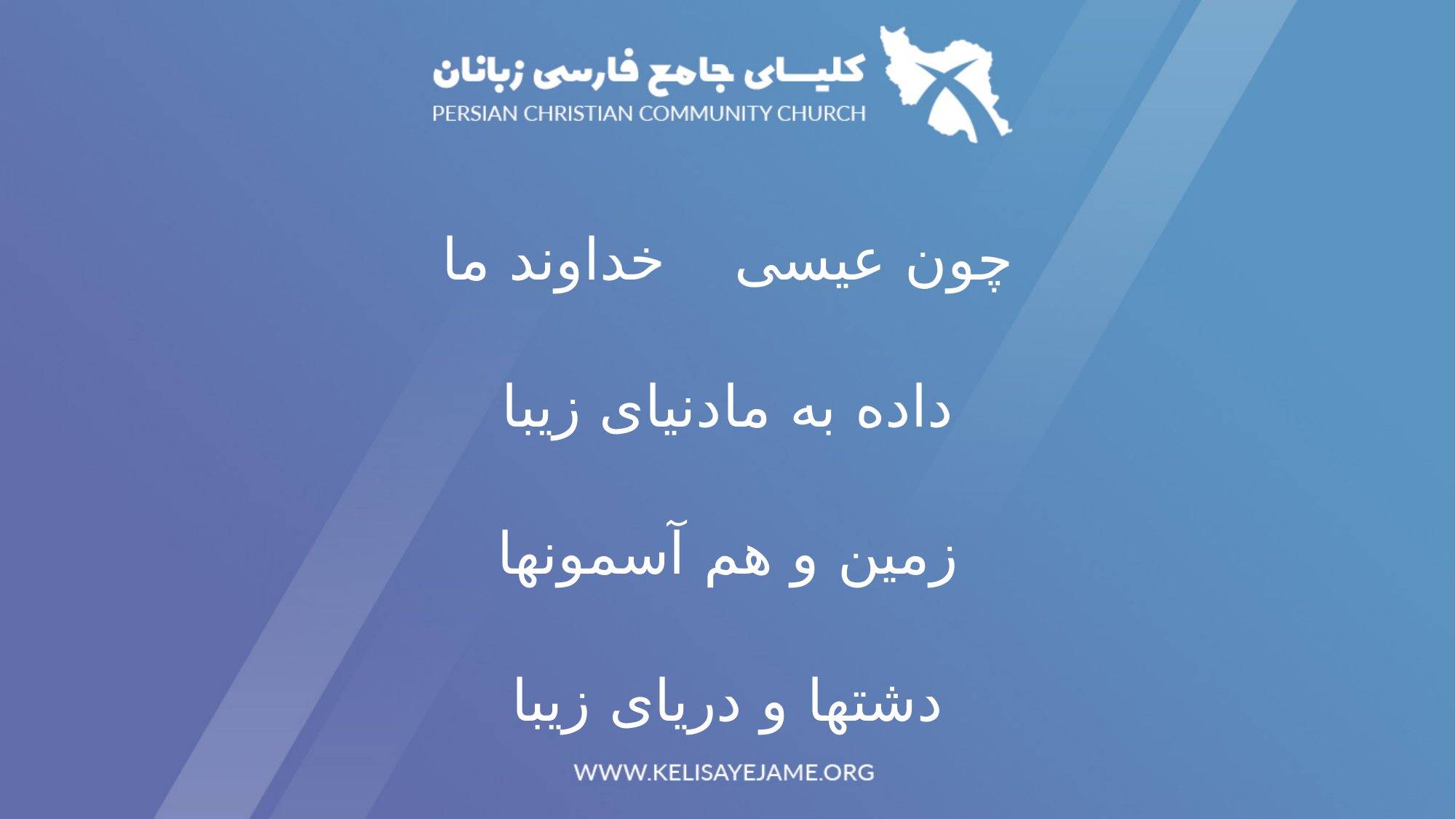

چون عیسی			خداوند ما
داده به ما				دنیای زیبا
زمین و هم آسمونها
دشتها و دریای زیبا